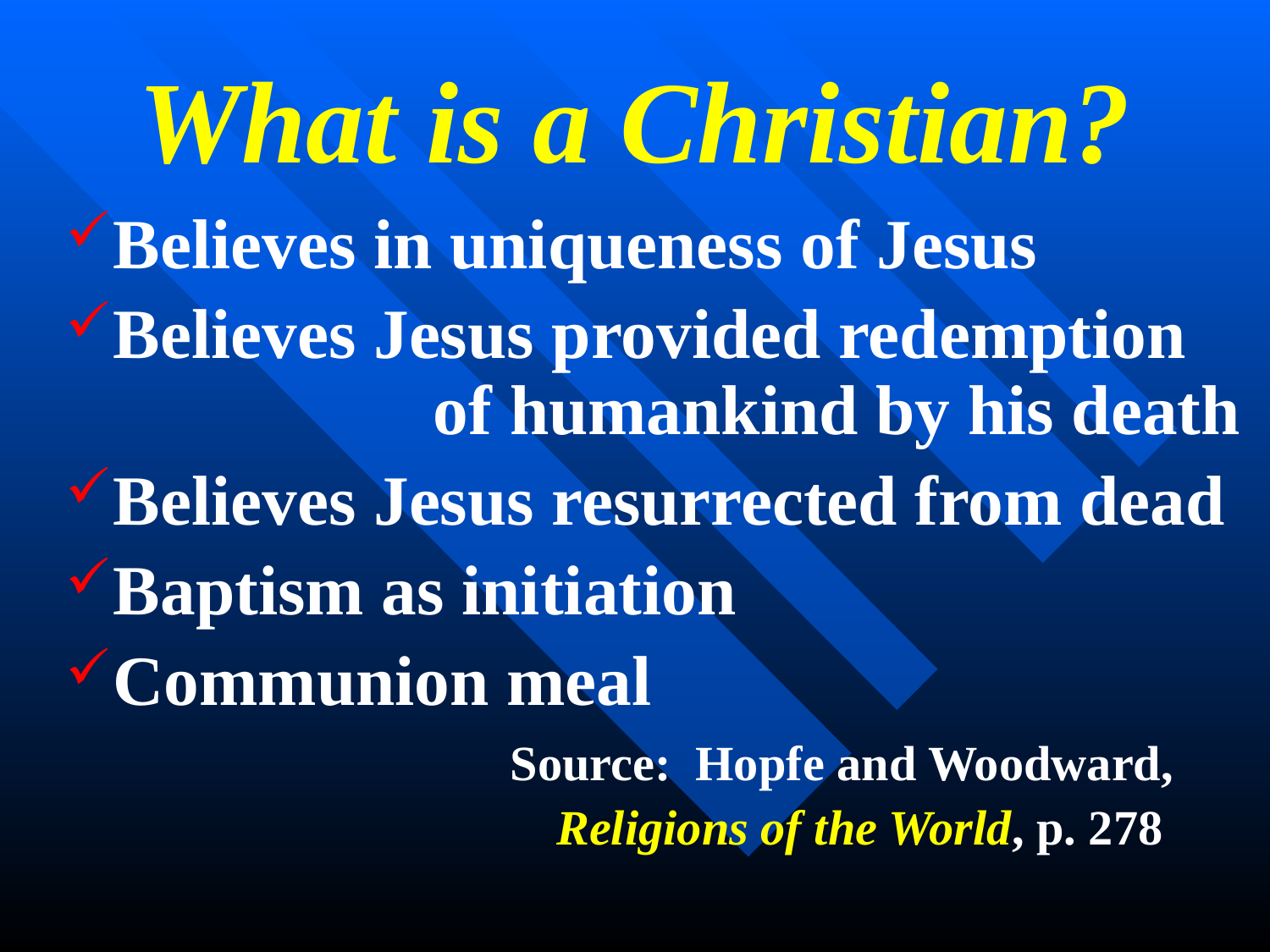

# What is a Christian?
Believes in uniqueness of Jesus
Believes Jesus provided redemption    	           of humankind by his death
Believes Jesus resurrected from dead
Baptism as initiation
Communion meal
	                            Source:  Hopfe and Woodward,
                                        Religions of the World, p. 278